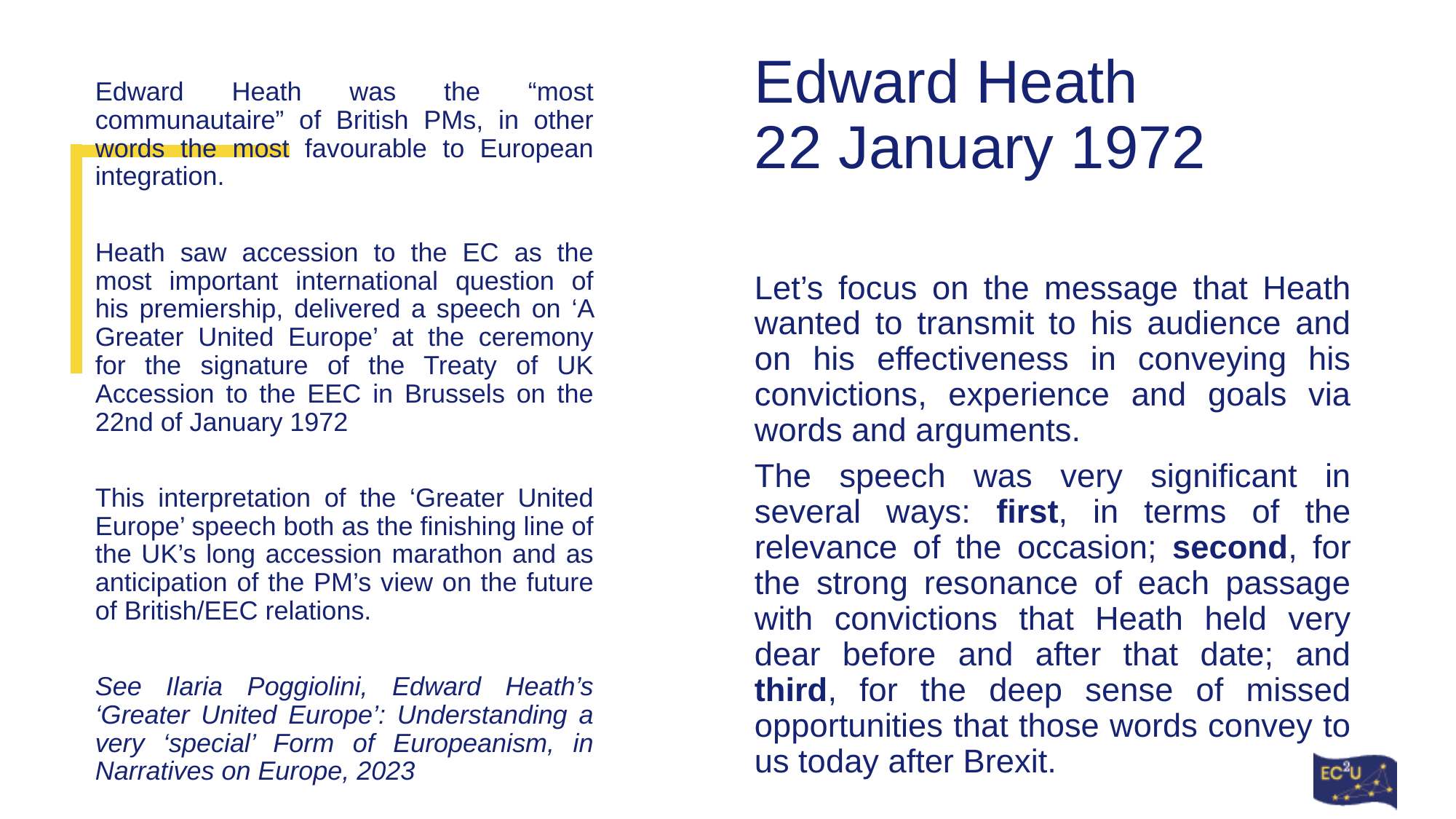

Edward Heath was the “most communautaire” of British PMs, in other words the most favourable to European integration.

Heath saw accession to the EC as the most important international question of his premiership, delivered a speech on ‘A Greater United Europe’ at the ceremony for the signature of the Treaty of UK Accession to the EEC in Brussels on the 22nd of January 1972

This interpretation of the ‘Greater United Europe’ speech both as the finishing line of the UK’s long accession marathon and as anticipation of the PM’s view on the future of British/EEC relations.

See Ilaria Poggiolini, Edward Heath’s ‘Greater United Europe’: Understanding a
very ‘special’ Form of Europeanism, in Narratives on Europe, 2023
# Edward Heath 22 January 1972
Let’s focus on the message that Heath wanted to transmit to his audience and on his effectiveness in conveying his convictions, experience and goals via words and arguments.
The speech was very significant in several ways: first, in terms of the relevance of the occasion; second, for the strong resonance of each passage with convictions that Heath held very dear before and after that date; and third, for the deep sense of missed opportunities that those words convey to us today after Brexit.